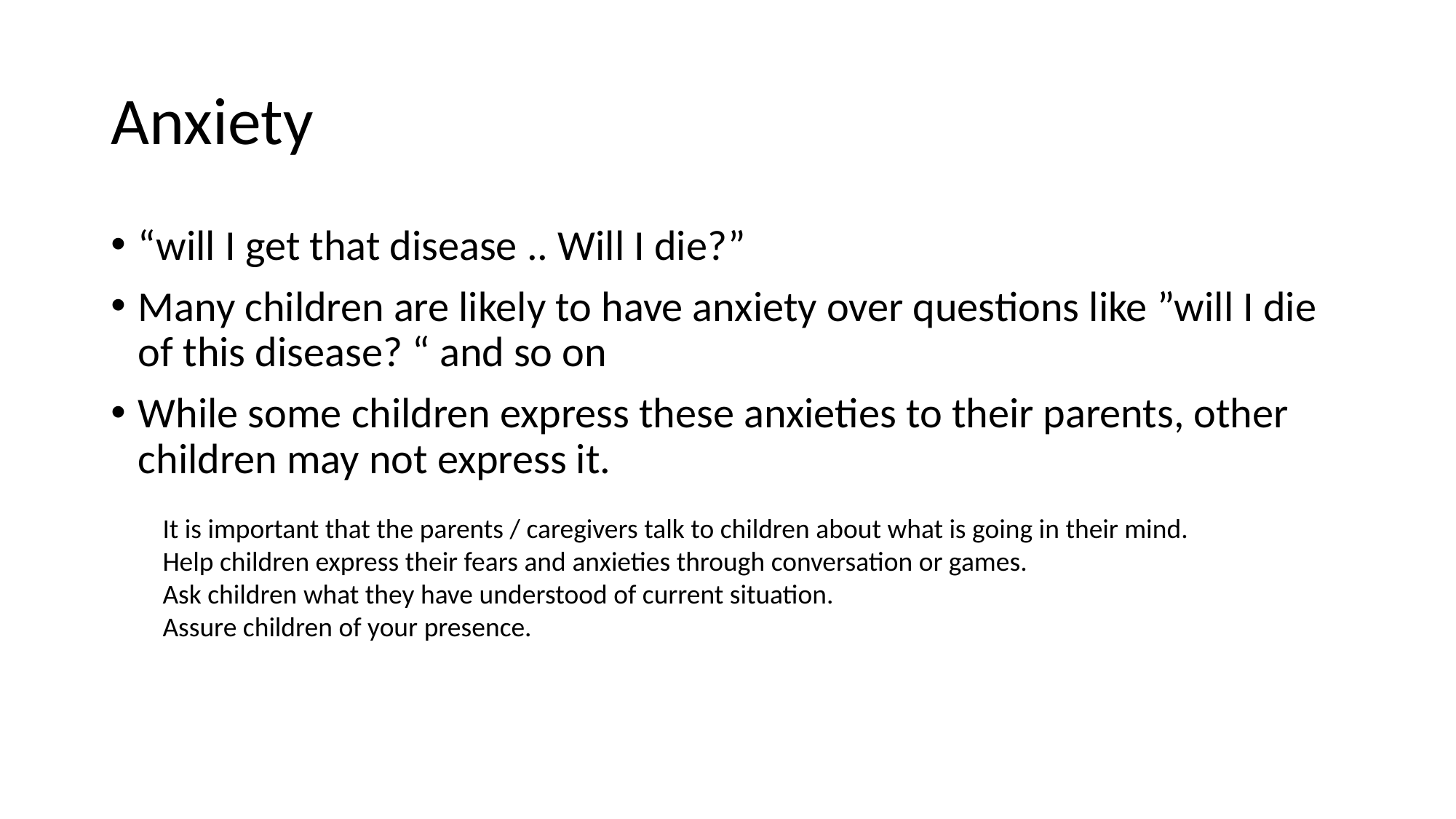

# Anxiety
“will I get that disease .. Will I die?”
Many children are likely to have anxiety over questions like ”will I die of this disease? “ and so on
While some children express these anxieties to their parents, other children may not express it.

It is important that the parents / caregivers talk to children about what is going in their mind.
Help children express their fears and anxieties through conversation or games.
Ask children what they have understood of current situation.
Assure children of your presence.